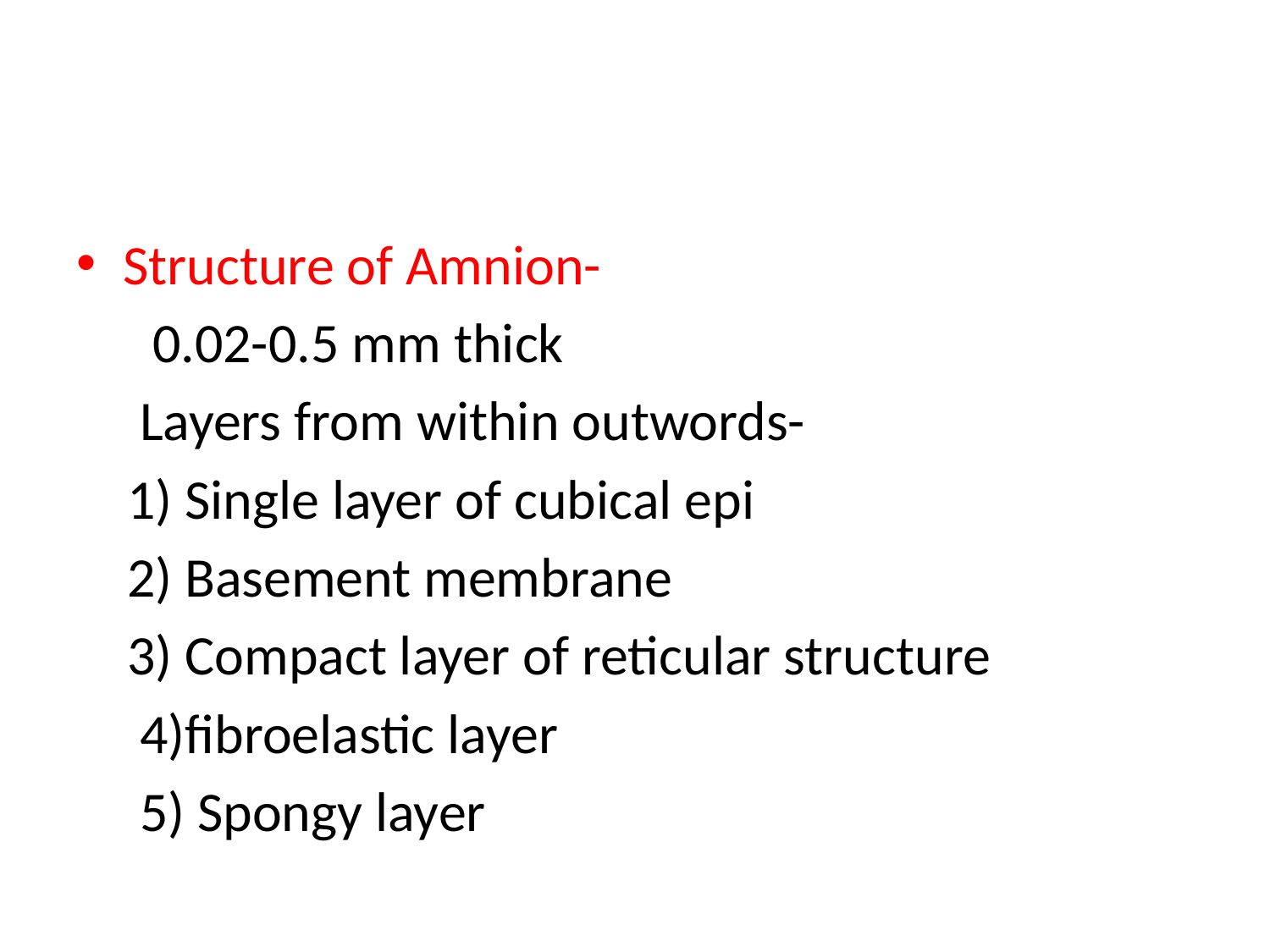

#
Structure of Amnion-
      0.02-0.5 mm thick
     Layers from within outwords-
    1) Single layer of cubical epi
    2) Basement membrane
    3) Compact layer of reticular structure
     4)fibroelastic layer
     5) Spongy layer